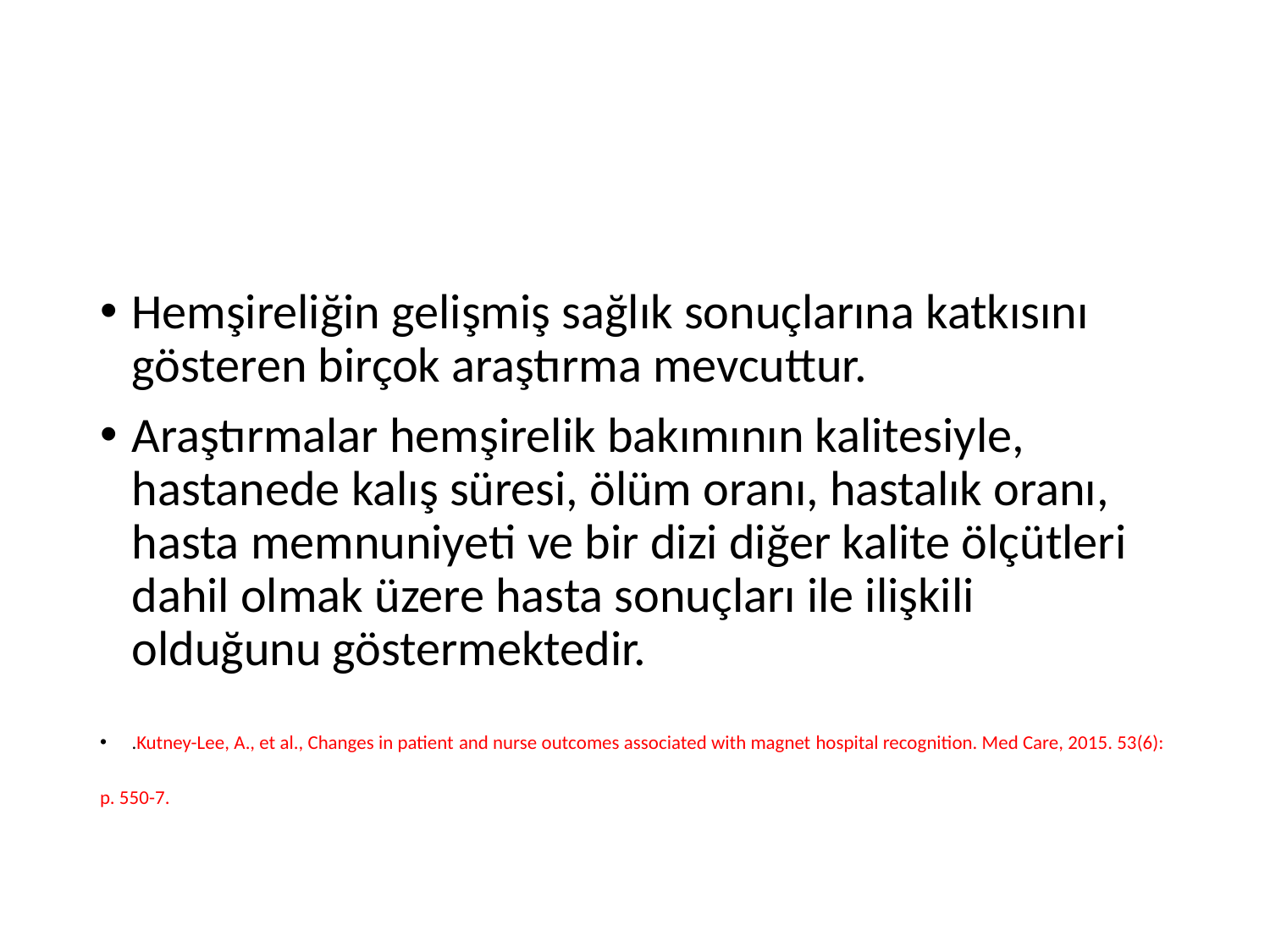

#
Hemşireliğin gelişmiş sağlık sonuçlarına katkısını gösteren birçok araştırma mevcuttur.
Araştırmalar hemşirelik bakımının kalitesiyle, hastanede kalış süresi, ölüm oranı, hastalık oranı, hasta memnuniyeti ve bir dizi diğer kalite ölçütleri dahil olmak üzere hasta sonuçları ile ilişkili olduğunu göstermektedir.

.Kutney-Lee, A., et al., Changes in patient and nurse outcomes associated with magnet hospital recognition. Med Care, 2015. 53(6):
p. 550-7.